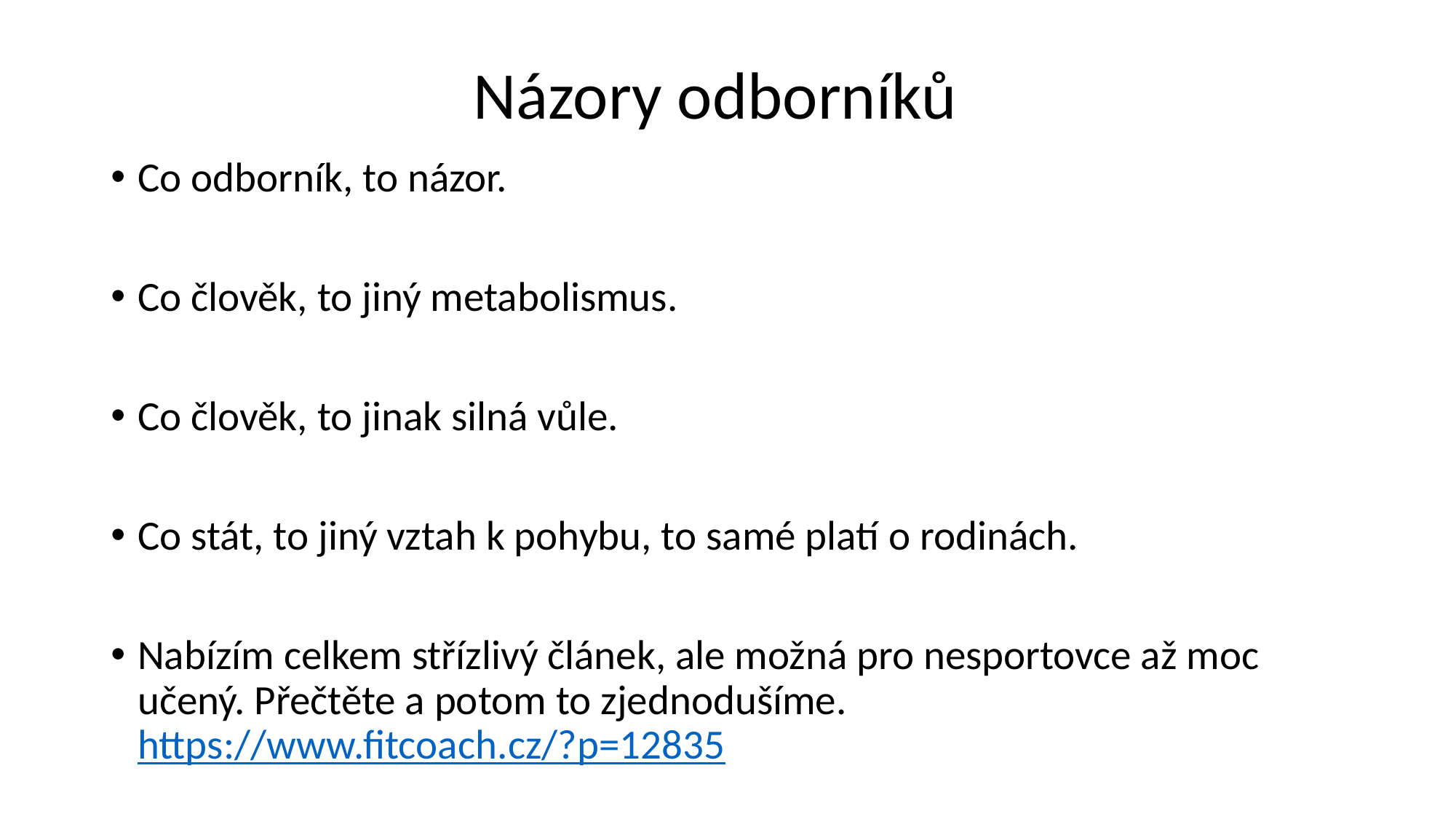

# Názory odborníků
Co odborník, to názor.

Co člověk, to jiný metabolismus.

Co člověk, to jinak silná vůle.

Co stát, to jiný vztah k pohybu, to samé platí o rodinách.

Nabízím celkem střízlivý článek, ale možná pro nesportovce až moc učený. Přečtěte a potom to zjednodušíme. https://www.fitcoach.cz/?p=12835